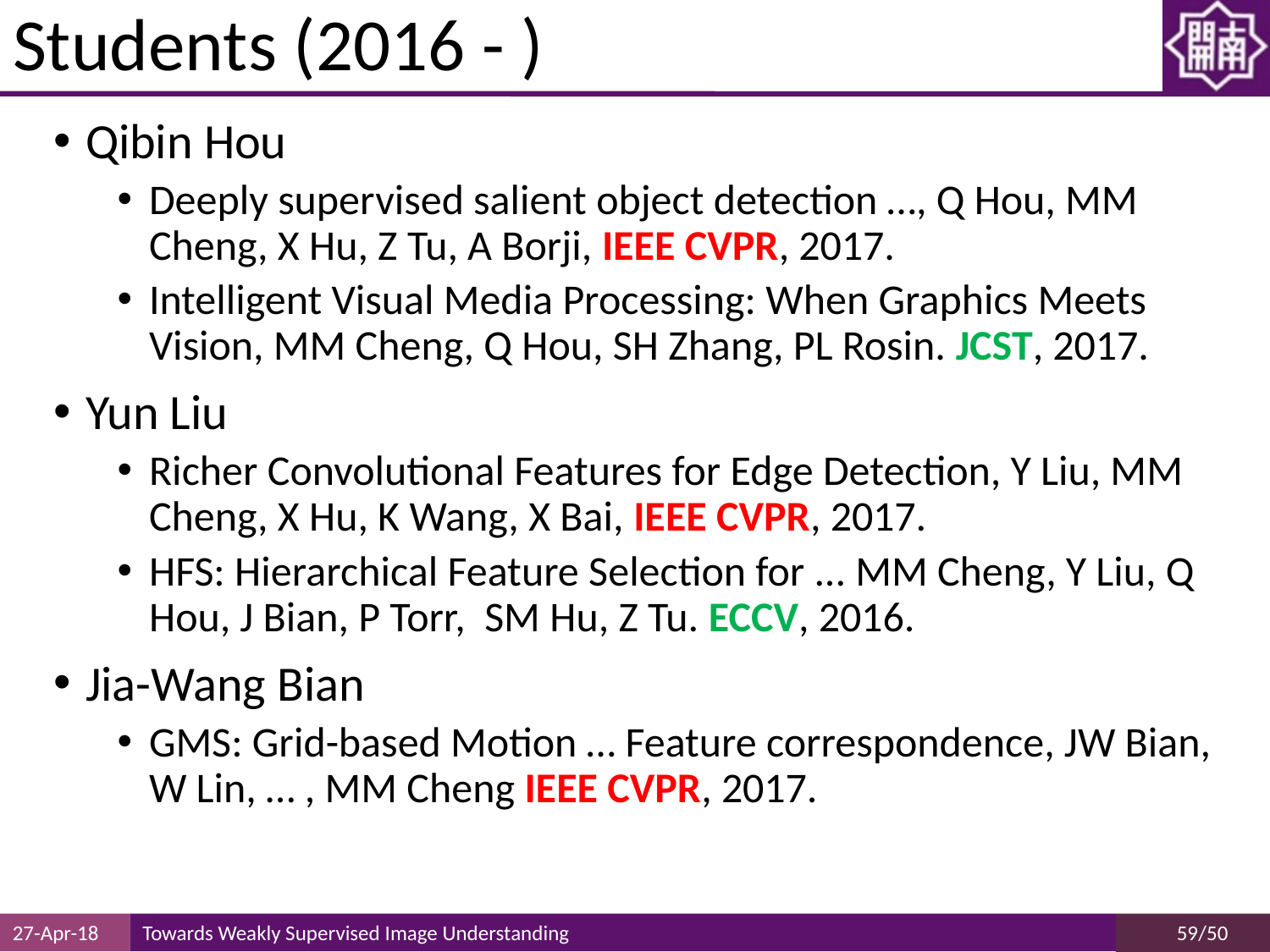

# Students (2016 - )
Qibin Hou
Deeply supervised salient object detection …, Q Hou, MM Cheng, X Hu, Z Tu, A Borji, IEEE CVPR, 2017.
Intelligent Visual Media Processing: When Graphics Meets Vision, MM Cheng, Q Hou, SH Zhang, PL Rosin. JCST, 2017.
Yun Liu
Richer Convolutional Features for Edge Detection, Y Liu, MM Cheng, X Hu, K Wang, X Bai, IEEE CVPR, 2017.
HFS: Hierarchical Feature Selection for ... MM Cheng, Y Liu, Q Hou, J Bian, P Torr,  SM Hu, Z Tu. ECCV, 2016.
Jia-Wang Bian
GMS: Grid-based Motion … Feature correspondence, JW Bian, W Lin, … , MM Cheng IEEE CVPR, 2017.